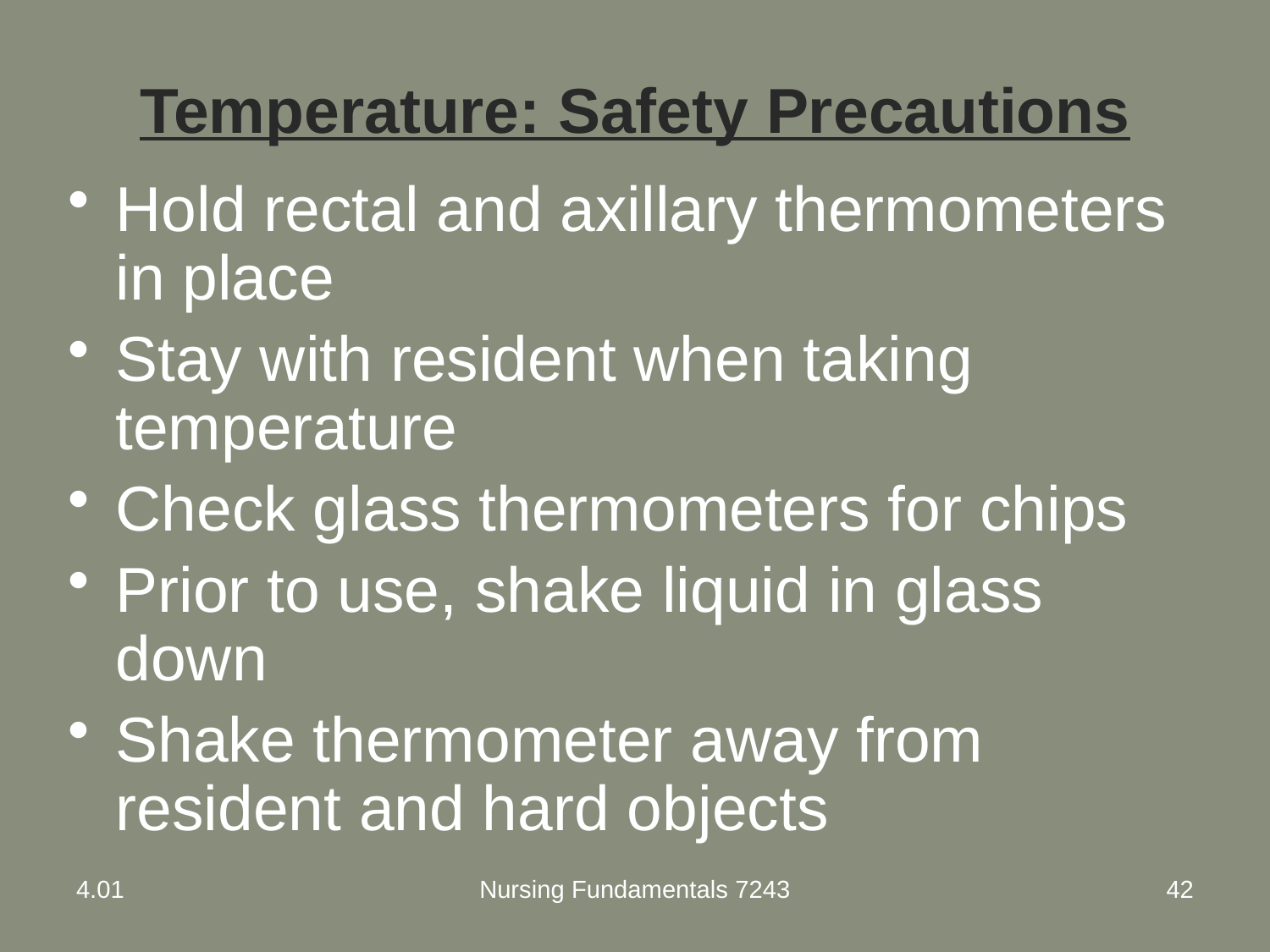

# Temperature: Safety Precautions
Hold rectal and axillary thermometers in place
Stay with resident when taking temperature
Check glass thermometers for chips
Prior to use, shake liquid in glass down
Shake thermometer away from resident and hard objects
4.01
Nursing Fundamentals 7243
42